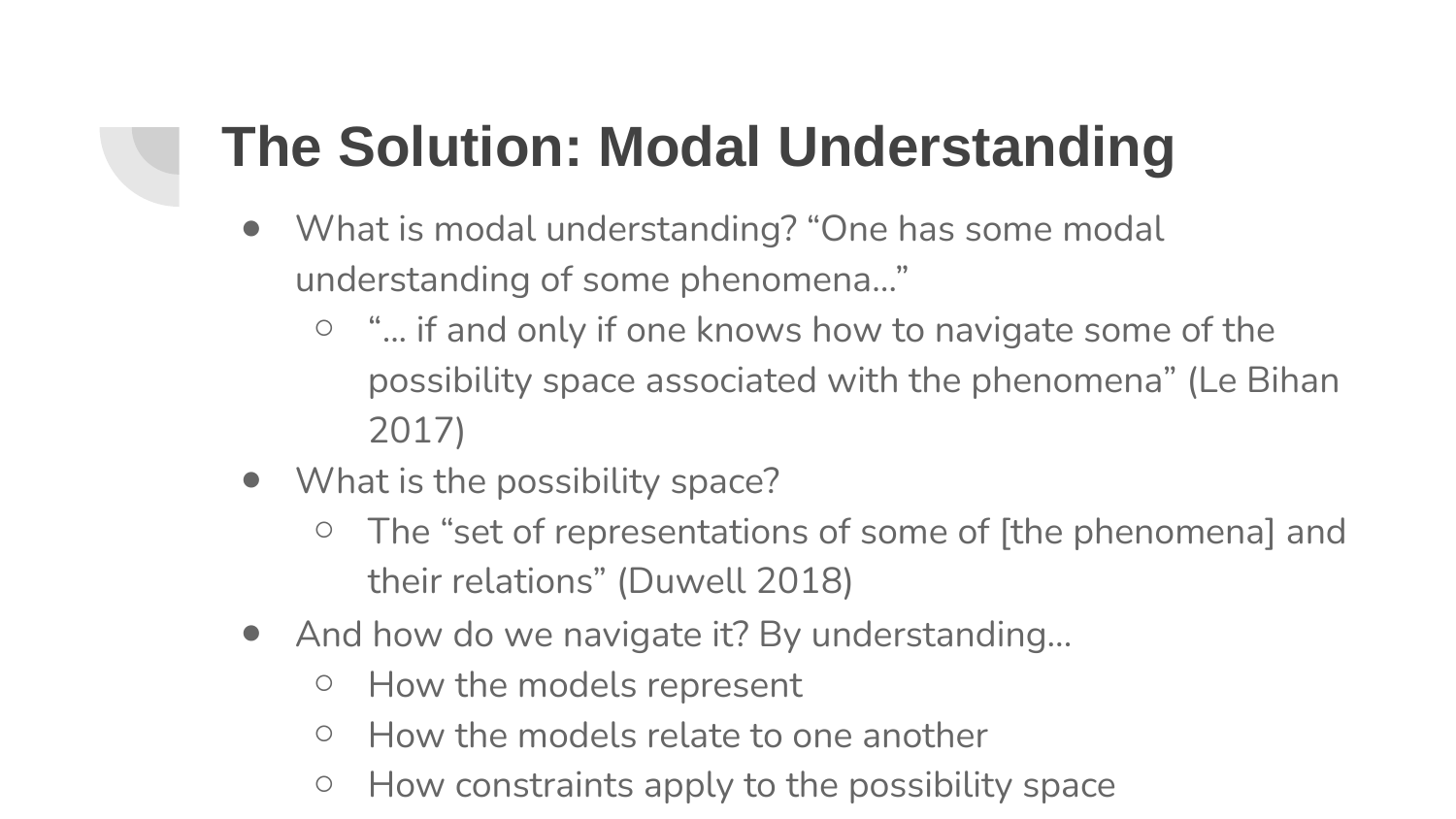

# The Solution: Modal Understanding
What is modal understanding? “One has some modal understanding of some phenomena…”
“... if and only if one knows how to navigate some of the possibility space associated with the phenomena” (Le Bihan 2017)
What is the possibility space?
The “set of representations of some of [the phenomena] and their relations” (Duwell 2018)
And how do we navigate it? By understanding...
How the models represent
How the models relate to one another
How constraints apply to the possibility space